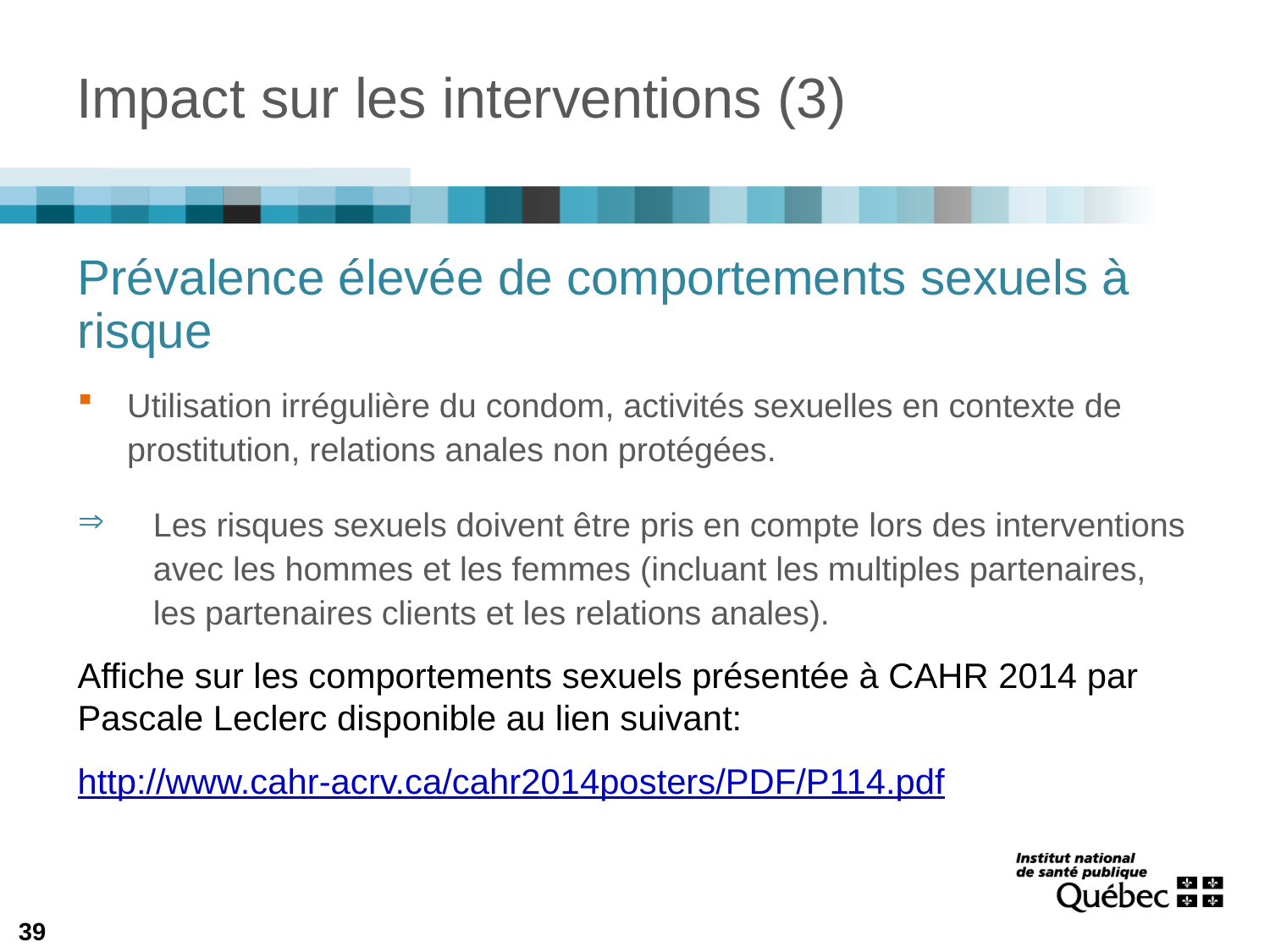

# Impact sur les interventions (3)
Prévalence élevée de comportements sexuels à risque
Utilisation irrégulière du condom, activités sexuelles en contexte de prostitution, relations anales non protégées.
Les risques sexuels doivent être pris en compte lors des interventions avec les hommes et les femmes (incluant les multiples partenaires, les partenaires clients et les relations anales).
Affiche sur les comportements sexuels présentée à CAHR 2014 par Pascale Leclerc disponible au lien suivant:
http://www.cahr-acrv.ca/cahr2014posters/PDF/P114.pdf
39